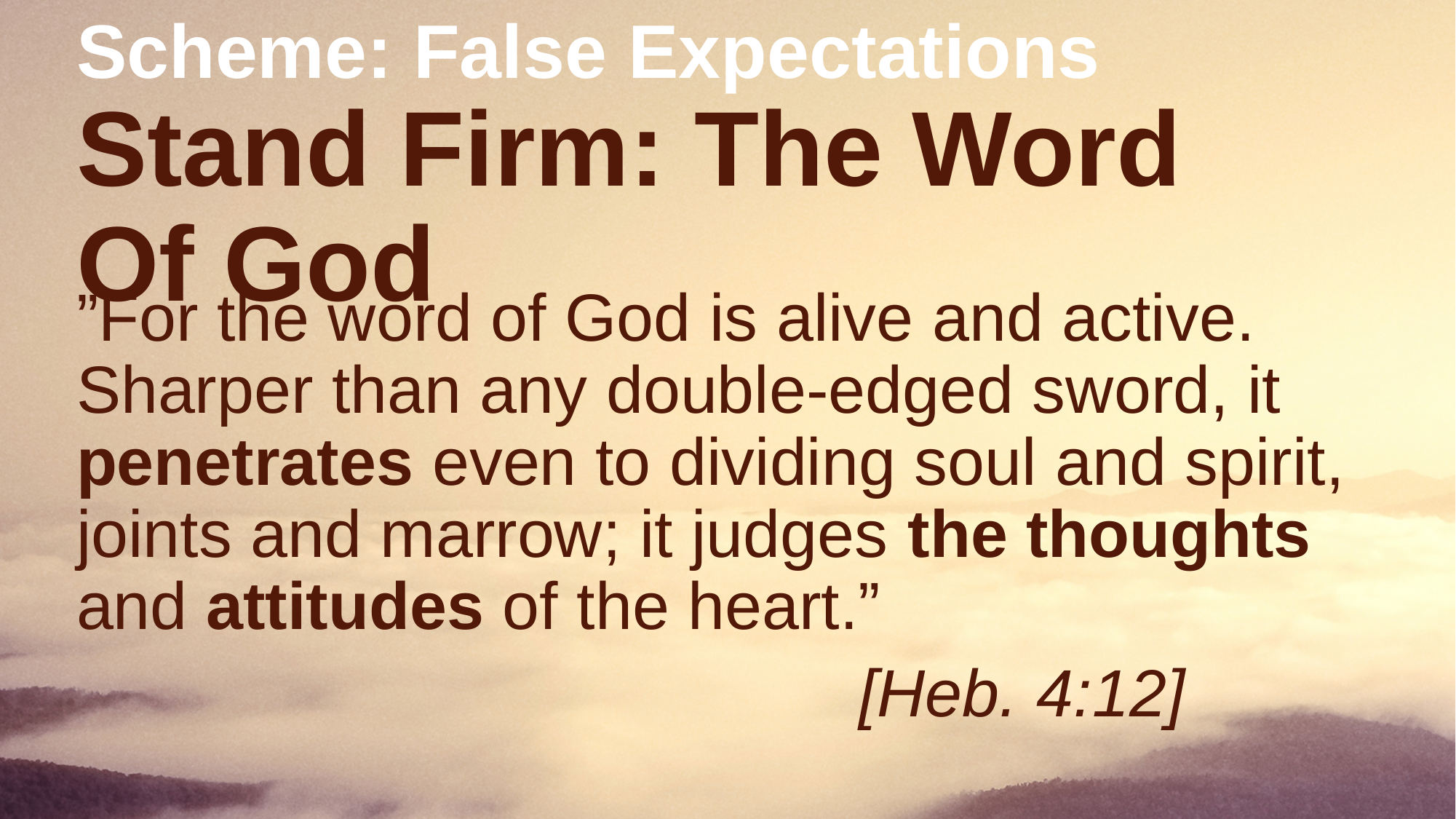

# Scheme: False Expectations Stand Firm: The Word Of God
”For the word of God is alive and active. Sharper than any double-edged sword, it penetrates even to dividing soul and spirit, joints and marrow; it judges the thoughts and attitudes of the heart.”
							 [Heb. 4:12]